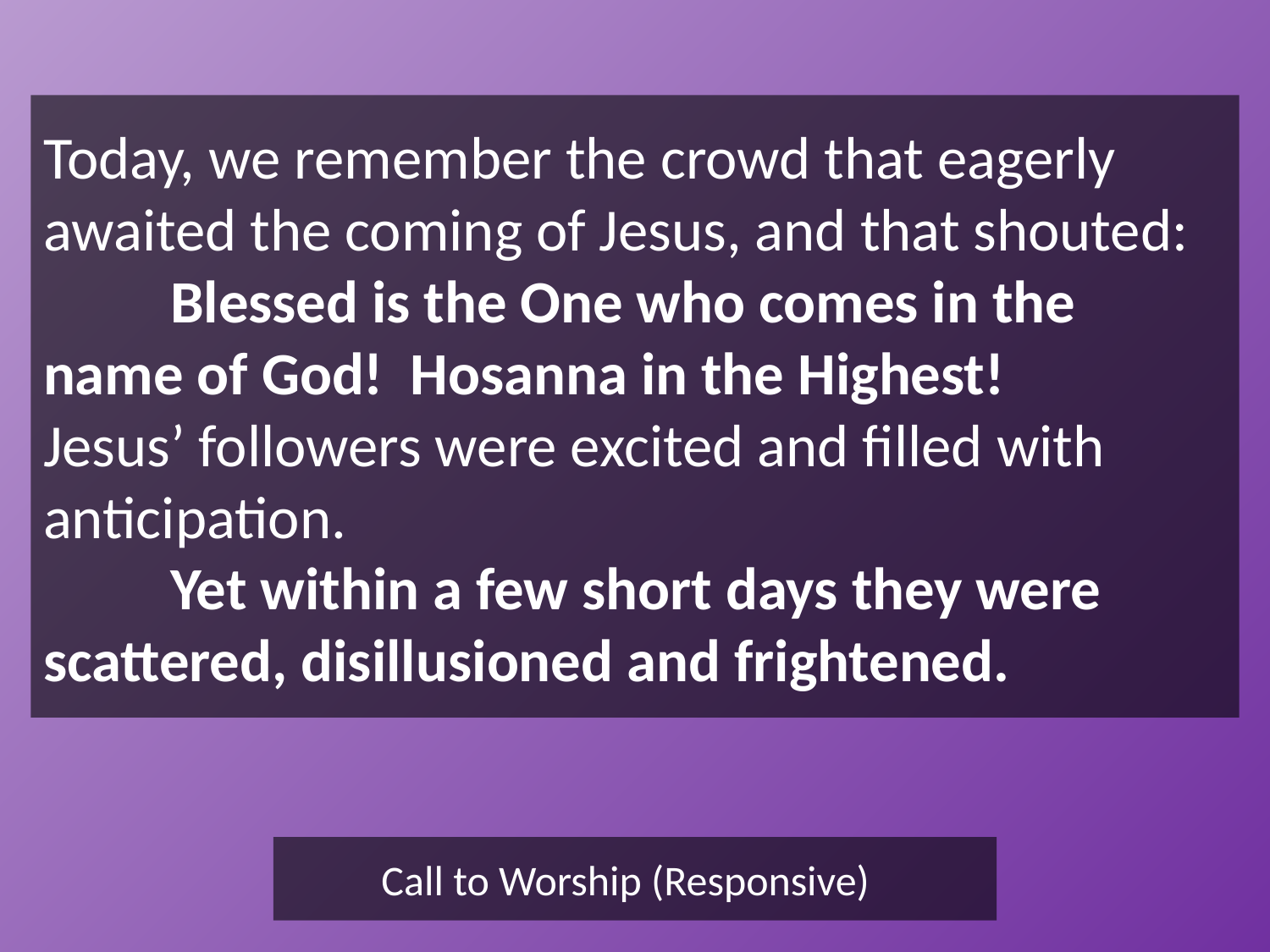

Today, we remember the crowd that eagerly awaited the coming of Jesus, and that shouted:
	Blessed is the One who comes in the 	name of God!  Hosanna in the Highest!
Jesus’ followers were excited and filled with anticipation.
	Yet within a few short days they were 	scattered, disillusioned and frightened.
Call to Worship (Responsive)